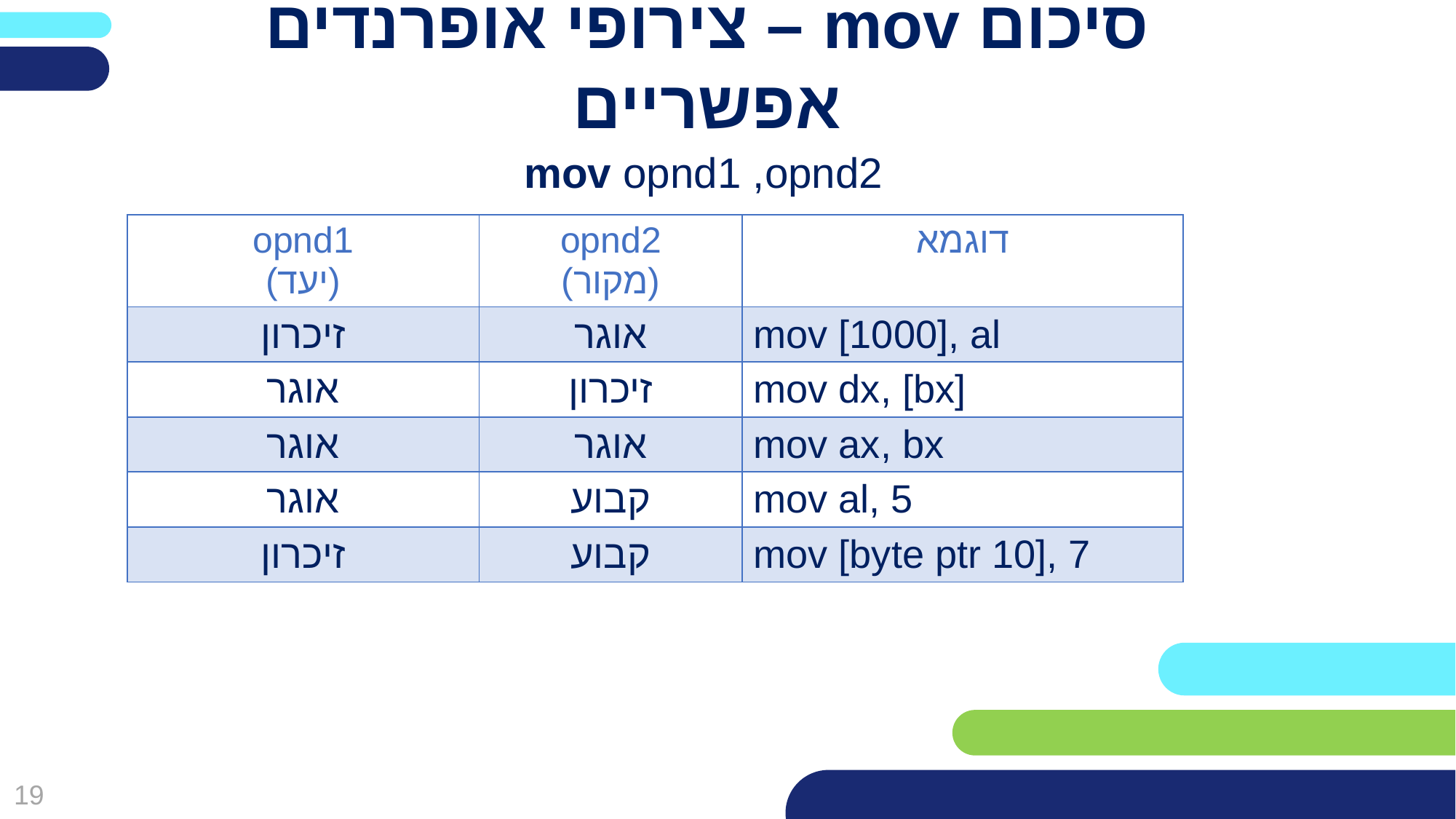

פריסה 2
(הפריסות שונות זו מזו במיקום תיבות הטקסט וגרפיקת הרקע,
ותוכלו לגוון ביניהן)
# סיכום mov – צירופי אופרנדים אפשריים
mov opnd1 ,opnd2
את השקופית הזו תוכלו לשכפל, על מנת ליצור שקופיות נוספות הזהות לה – אליהן תוכלו להכניס את התכנים.

כדי לשכפל אותה, לחצו עליה קליק ימיני בתפריט השקופיות בצד ובחרו
"שכפל שקופית" או "Duplicate Slide"
(מחקו ריבוע זה לאחר הקריאה)
| opnd1 (יעד) | opnd2 (מקור) | דוגמא |
| --- | --- | --- |
| זיכרון | אוגר | mov [1000], al |
| אוגר | זיכרון | mov dx, [bx] |
| אוגר | אוגר | mov ax, bx |
| אוגר | קבוע | mov al, 5 |
| זיכרון | קבוע | mov [byte ptr 10], 7 |